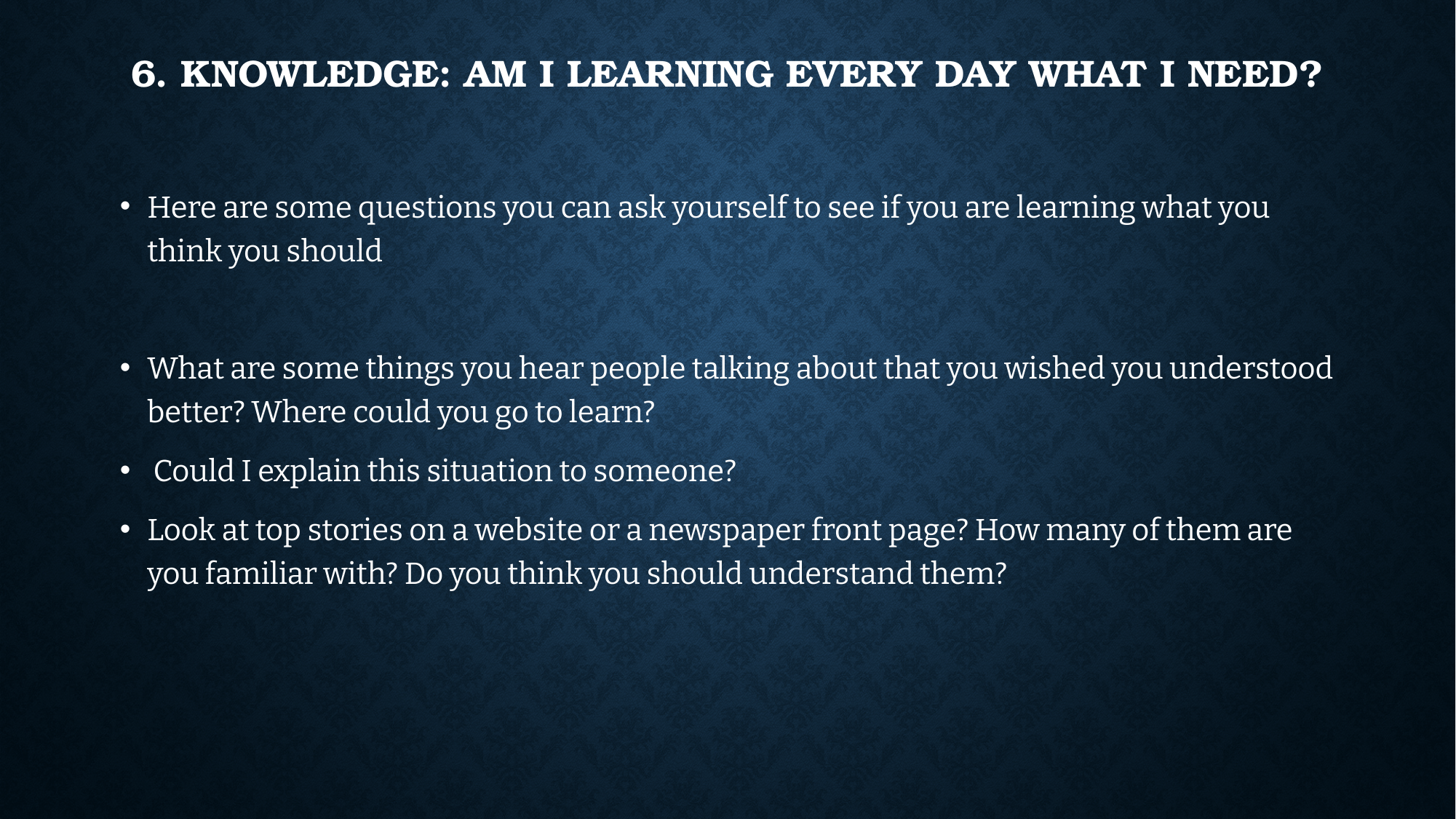

# 6. KNOWLEDGE: AM I LEARNING EVERY DAY WHAT I NEED?
Here are some questions you can ask yourself to see if you are learning what you think you should

What are some things you hear people talking about that you wished you understood better? Where could you go to learn?
 Could I explain this situation to someone?
Look at top stories on a website or a newspaper front page? How many of them are you familiar with? Do you think you should understand them?